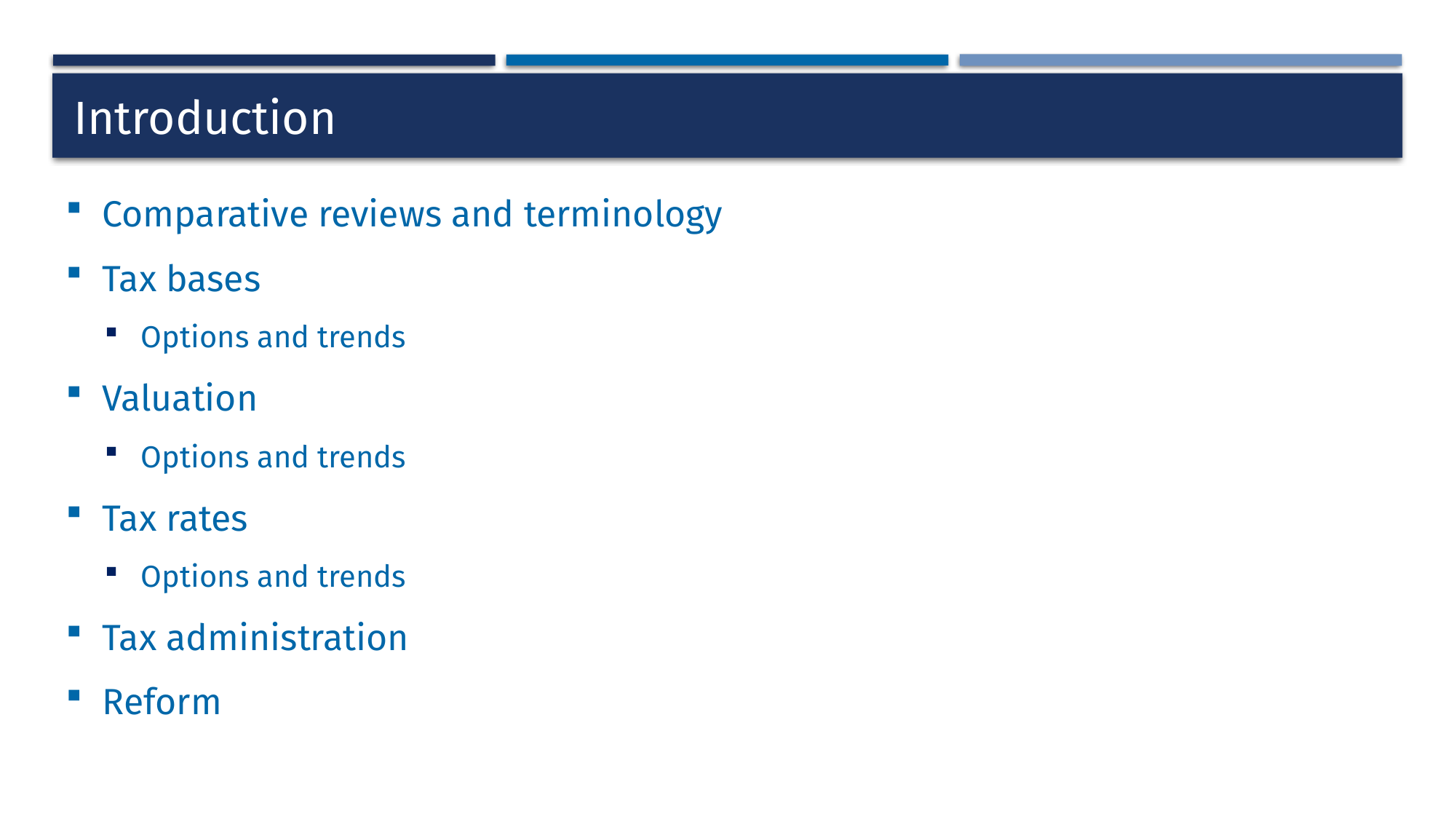

# Introduction
Comparative reviews and terminology
Tax bases
Options and trends
Valuation
Options and trends
Tax rates
Options and trends
Tax administration
Reform